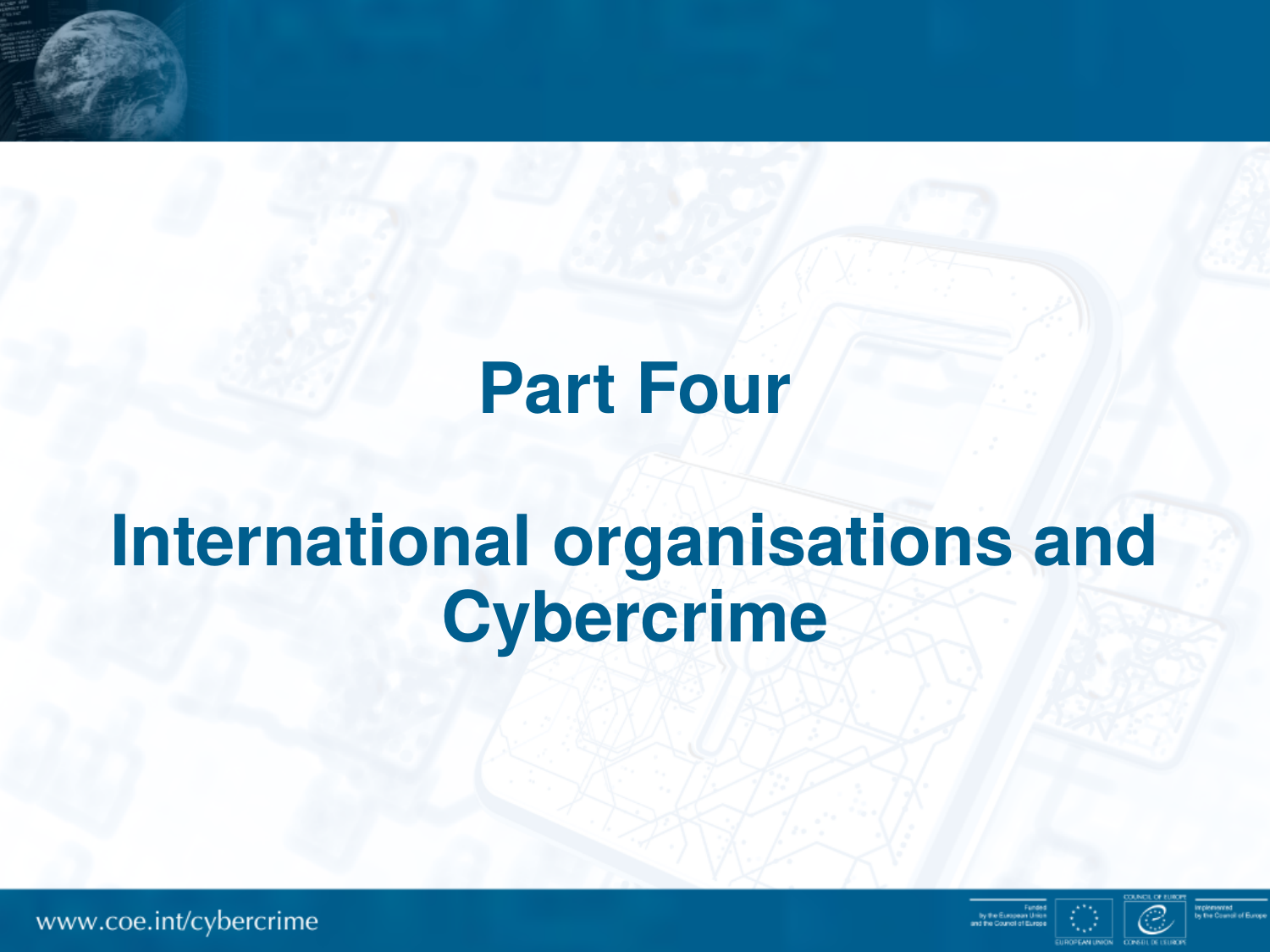

# Part Four International organisations and Cybercrime